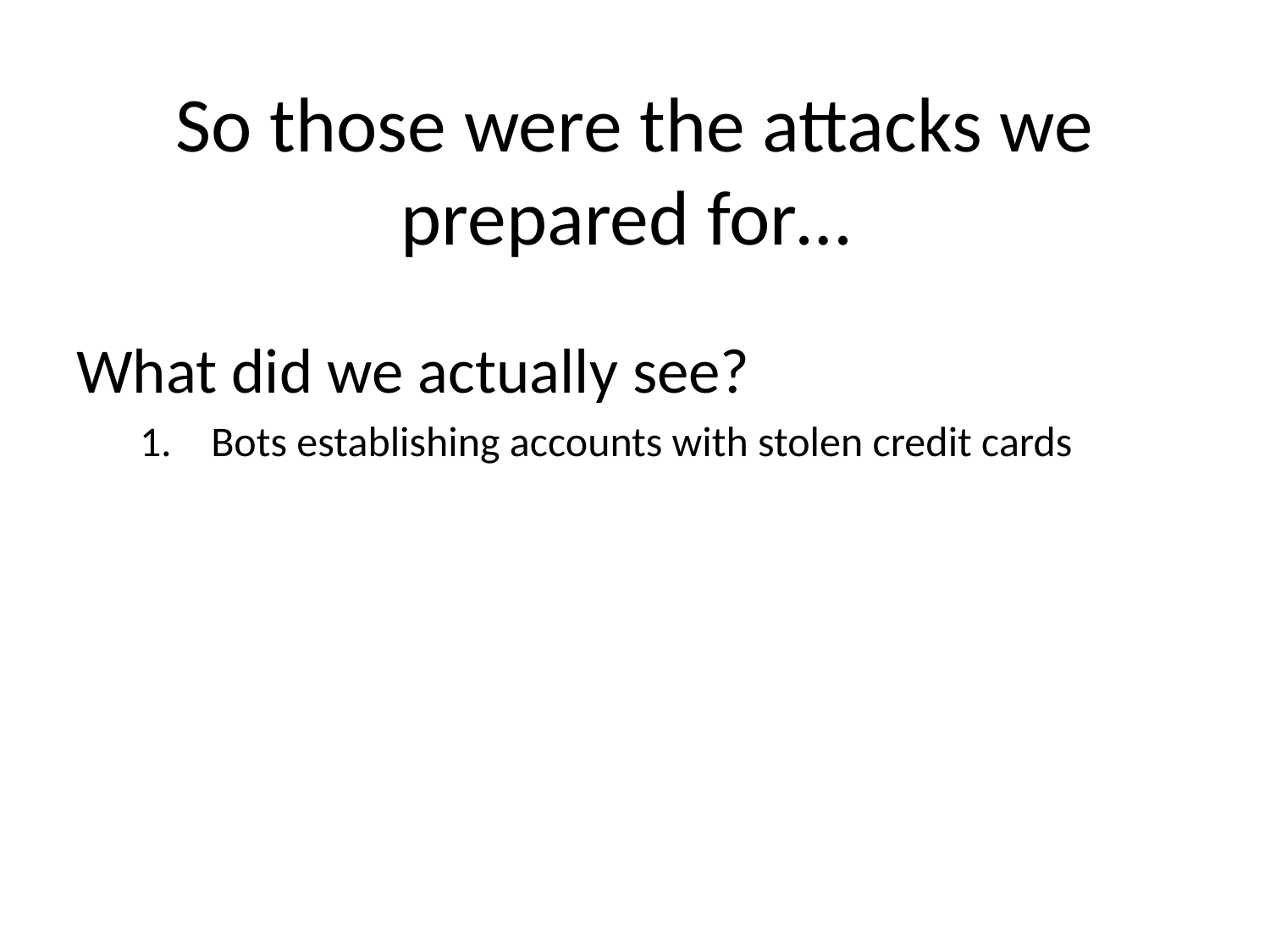

# So those were the attacks we prepared for…
What did we actually see?
Bots establishing accounts with stolen credit cards